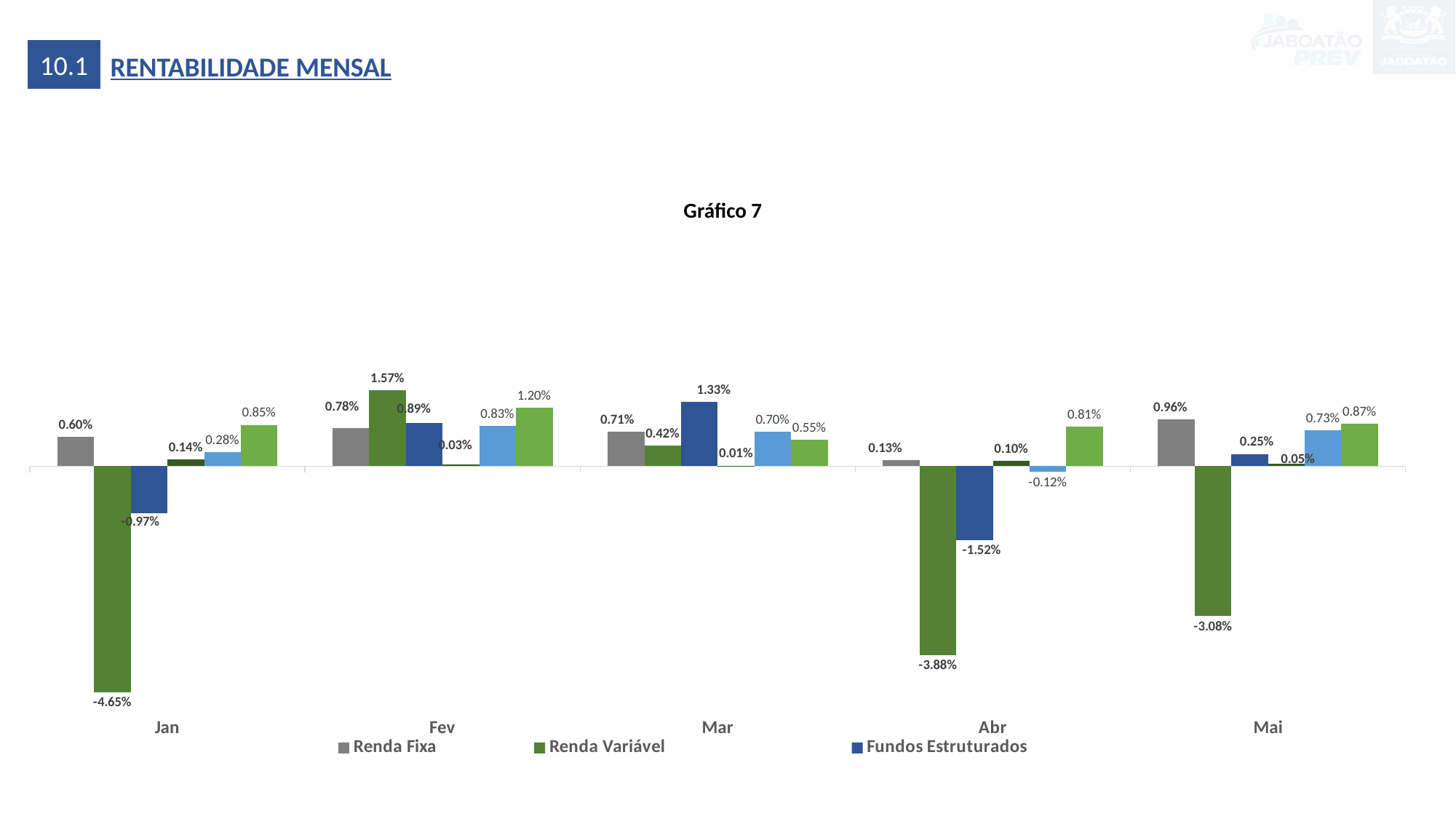

10.1
RENTABILIDADE MENSAL
Gráfico 7

### Chart

| Category | Renda Fixa | Renda Variável | Fundos Estruturados | Fundos Imobiliários | Fundo Capitalizado - JaboatãoPREV | Meta Atuarial - IPCA + 4,99%a.a. |
|---|---|---|---|---|---|---|
| Jan | 0.006015130984616648 | -0.04645607609159728 | -0.009693518805123254 | 0.001394142724839412 | 0.0028233526790802333 | 0.0084780856845732 |
| Fev | 0.00782412264812164 | 0.015669494111608777 | 0.008890298990698644 | 0.0002752763416875788 | 0.00827873275868752 | 0.012008719478877383 |
| Mar | 0.007111647754034676 | 0.004239174013533989 | 0.013272659093348039 | 0.00010382474482243932 | 0.007044184129224068 | 0.00547834924977563 |
| Abr | 0.0013001659239374767 | -0.03884168291620808 | -0.015220830547517902 | 0.0010131065600795096 | -0.00121275577237095 | 0.00807638160742652 |
| Mai | 0.009577897886160135 | -0.030840673232434477 | 0.0025103758721923912 | 0.0004827536247211558 | 0.007306228228726499 | 0.00868485890465842 |